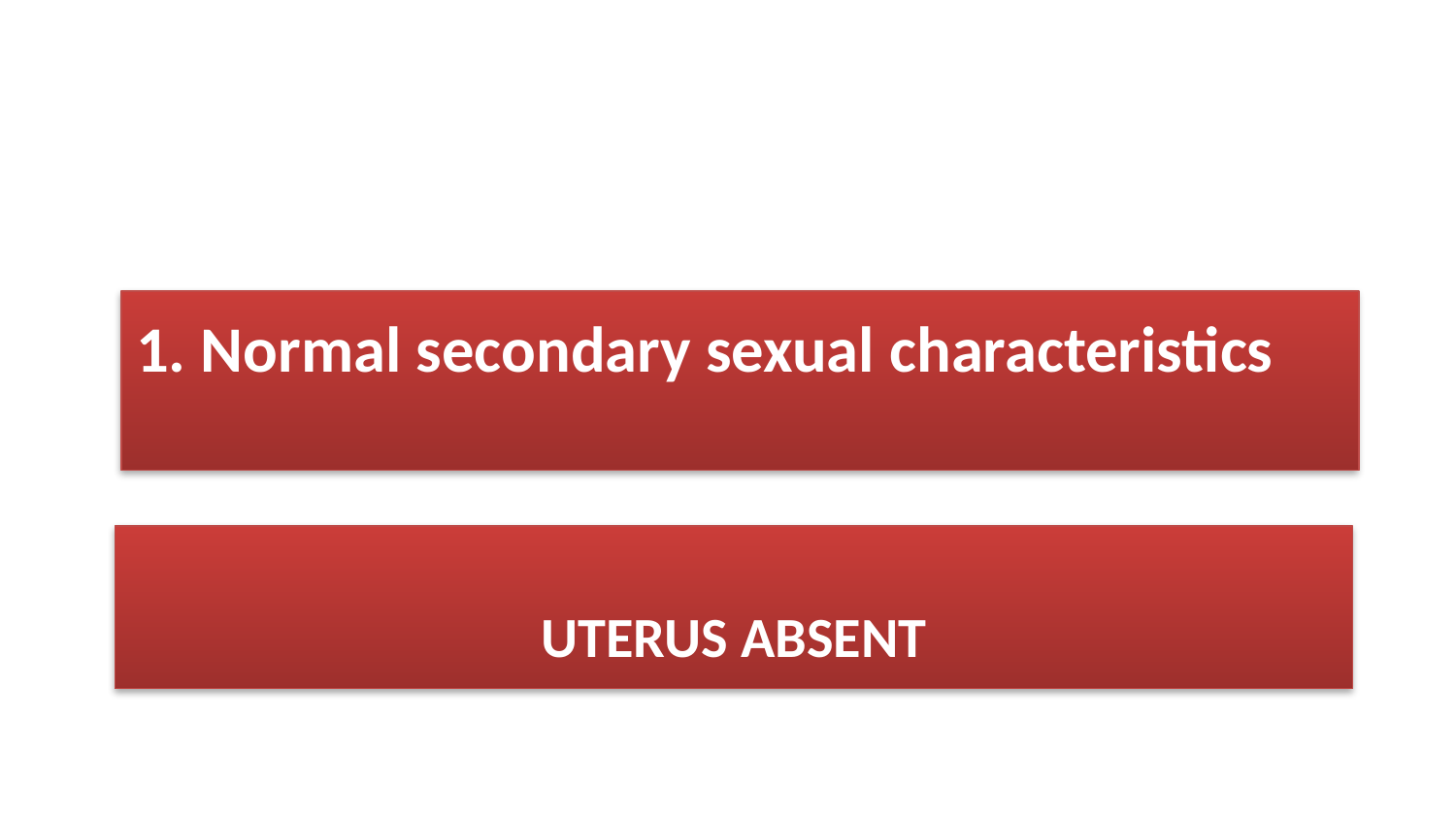

1. Normal secondary sexual characteristics
# uterus absent